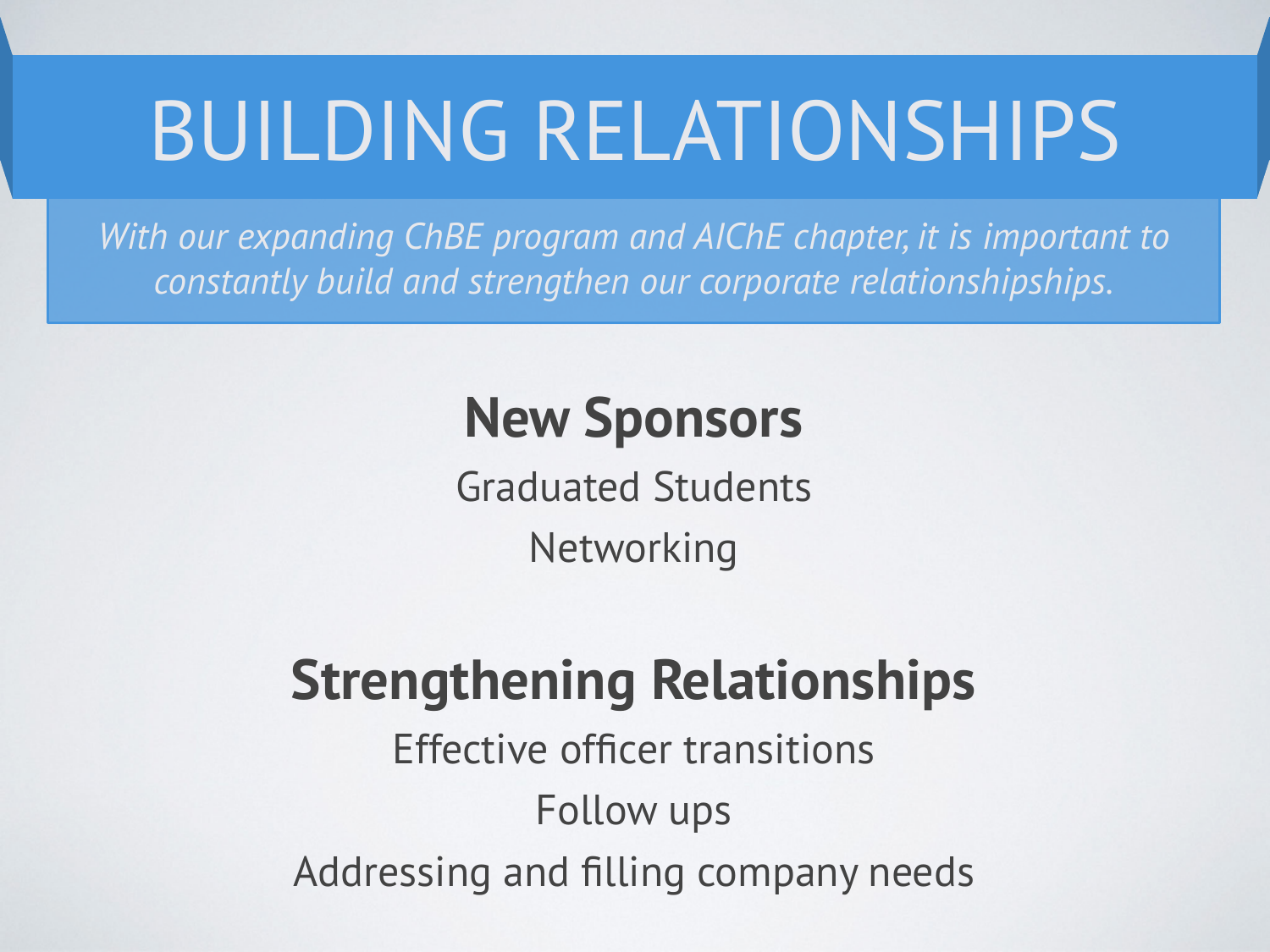

BUILDING RELATIONSHIPS

With our expanding ChBE program and AIChE chapter, it is important to constantly build and strengthen our corporate relationshipships.
New Sponsors
Graduated Students
Networking

Strengthening Relationships
Effective officer transitions
Follow ups
Addressing and filling company needs